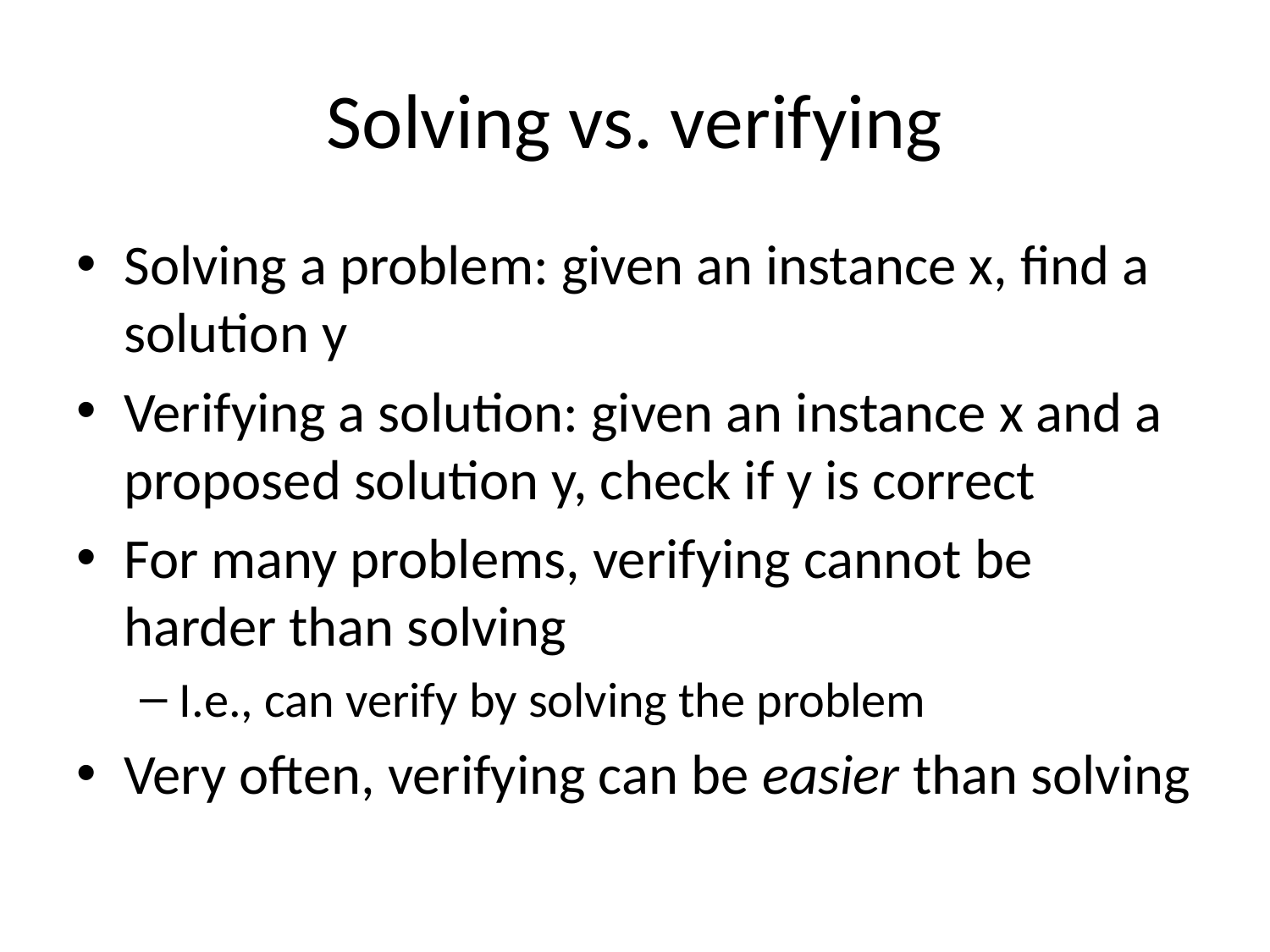

# Solving vs. verifying
Solving a problem: given an instance x, find a solution y
Verifying a solution: given an instance x and a proposed solution y, check if y is correct
For many problems, verifying cannot be harder than solving
I.e., can verify by solving the problem
Very often, verifying can be easier than solving